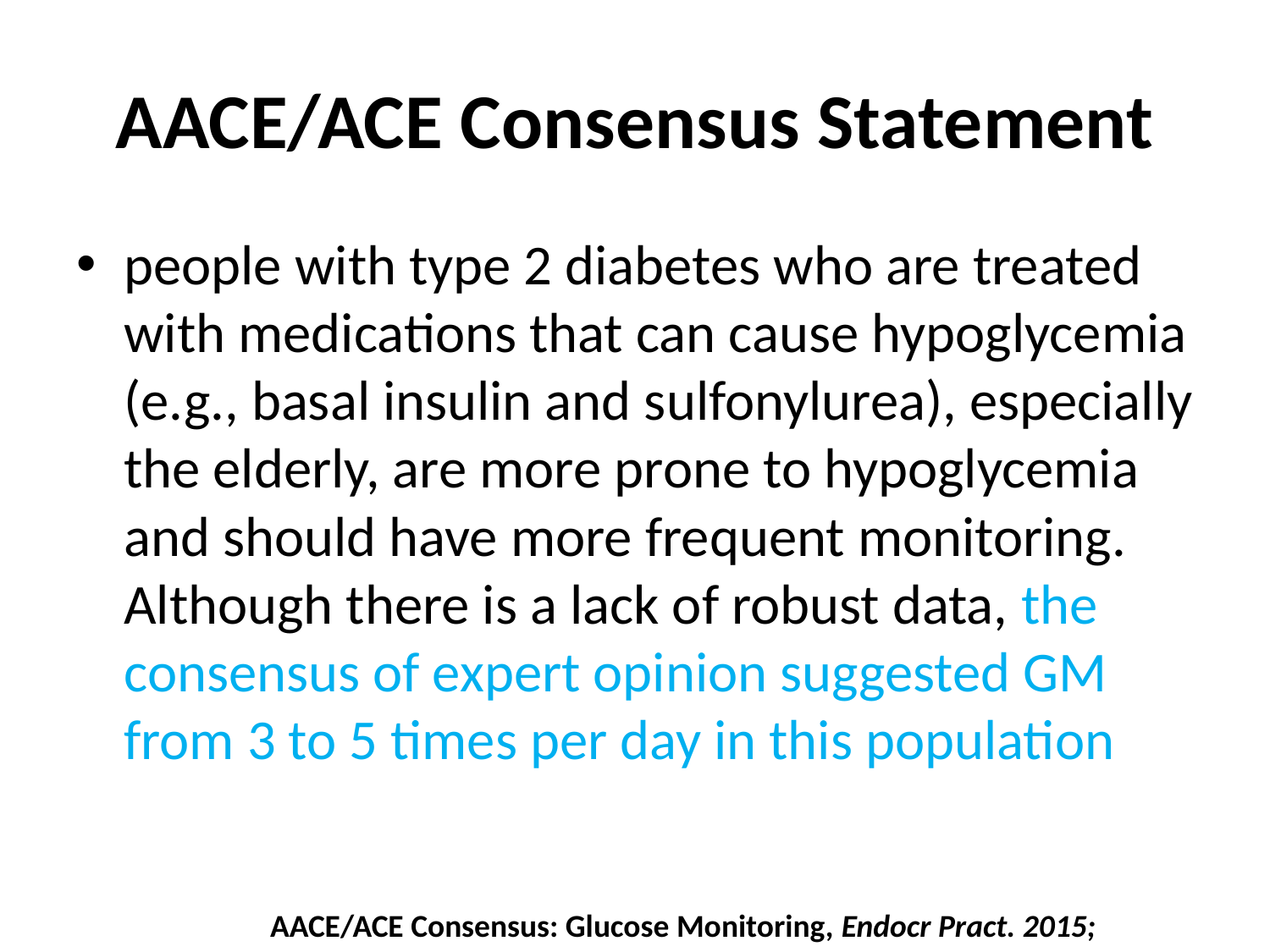

# AACE/ACE Consensus Statement
people with type 2 diabetes who are treated with medications that can cause hypoglycemia (e.g., basal insulin and sulfonylurea), especially the elderly, are more prone to hypoglycemia and should have more frequent monitoring. Although there is a lack of robust data, the consensus of expert opinion suggested GM from 3 to 5 times per day in this population
AACE/ACE Consensus: Glucose Monitoring, Endocr Pract. 2015;